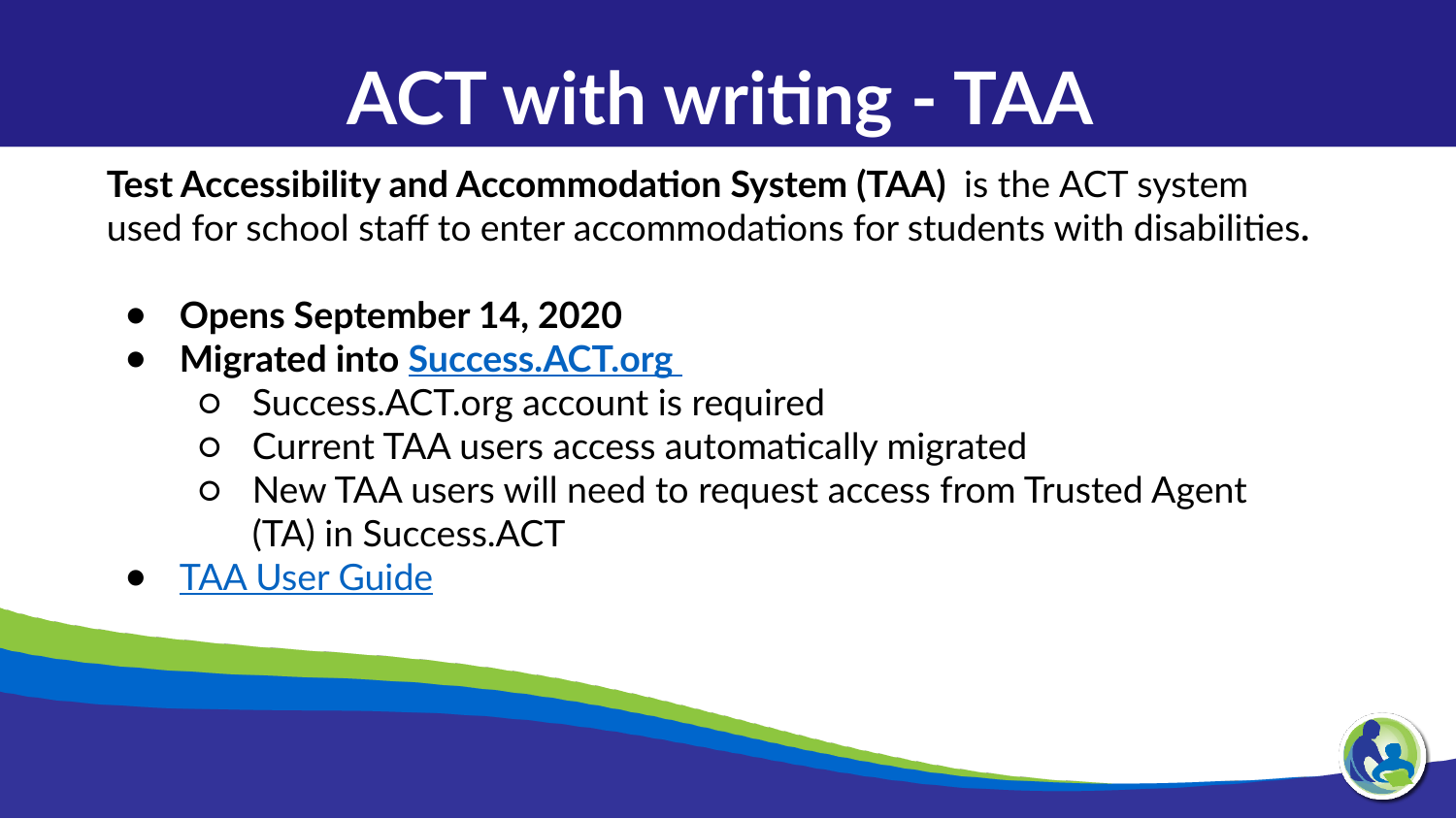

ACT with writing - TAA
Test Accessibility and Accommodation System (TAA)  is the ACT system used for school staff to enter accommodations for students with disabilities.

Opens September 14, 2020
Migrated into Success.ACT.org
Success.ACT.org account is required
Current TAA users access automatically migrated
New TAA users will need to request access from Trusted Agent (TA) in Success.ACT
TAA User Guide